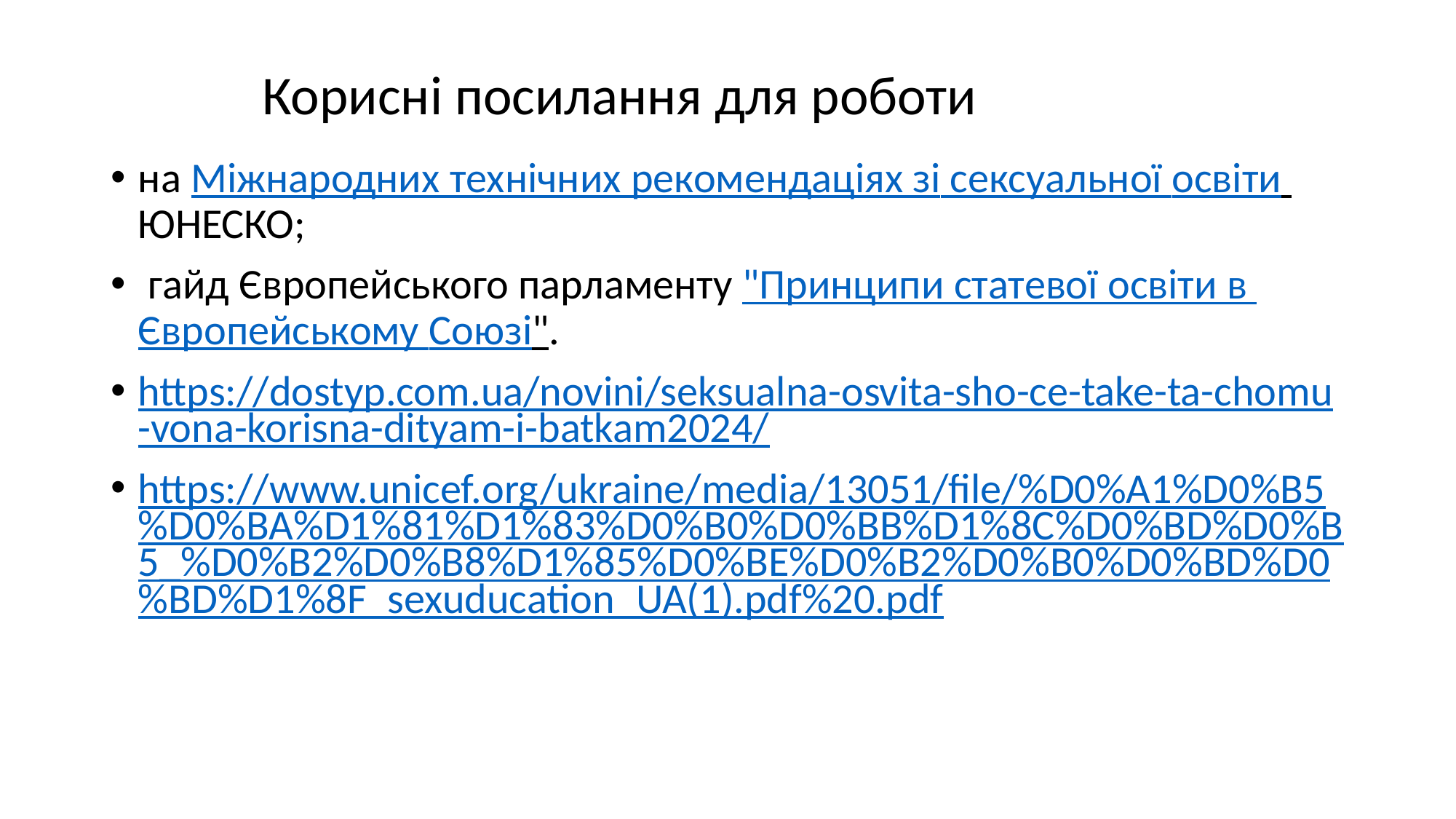

# Корисні посилання для роботи
на Міжнародних технічних рекомендаціях зі сексуальної освіти ЮНЕСКО;
 гайд Європейського парламенту "Принципи статевої освіти в Європейському Союзі".
https://dostyp.com.ua/novini/seksualna-osvita-sho-ce-take-ta-chomu-vona-korisna-dityam-i-batkam2024/
https://www.unicef.org/ukraine/media/13051/file/%D0%A1%D0%B5%D0%BA%D1%81%D1%83%D0%B0%D0%BB%D1%8C%D0%BD%D0%B5_%D0%B2%D0%B8%D1%85%D0%BE%D0%B2%D0%B0%D0%BD%D0%BD%D1%8F_sexuducation_UA(1).pdf%20.pdf